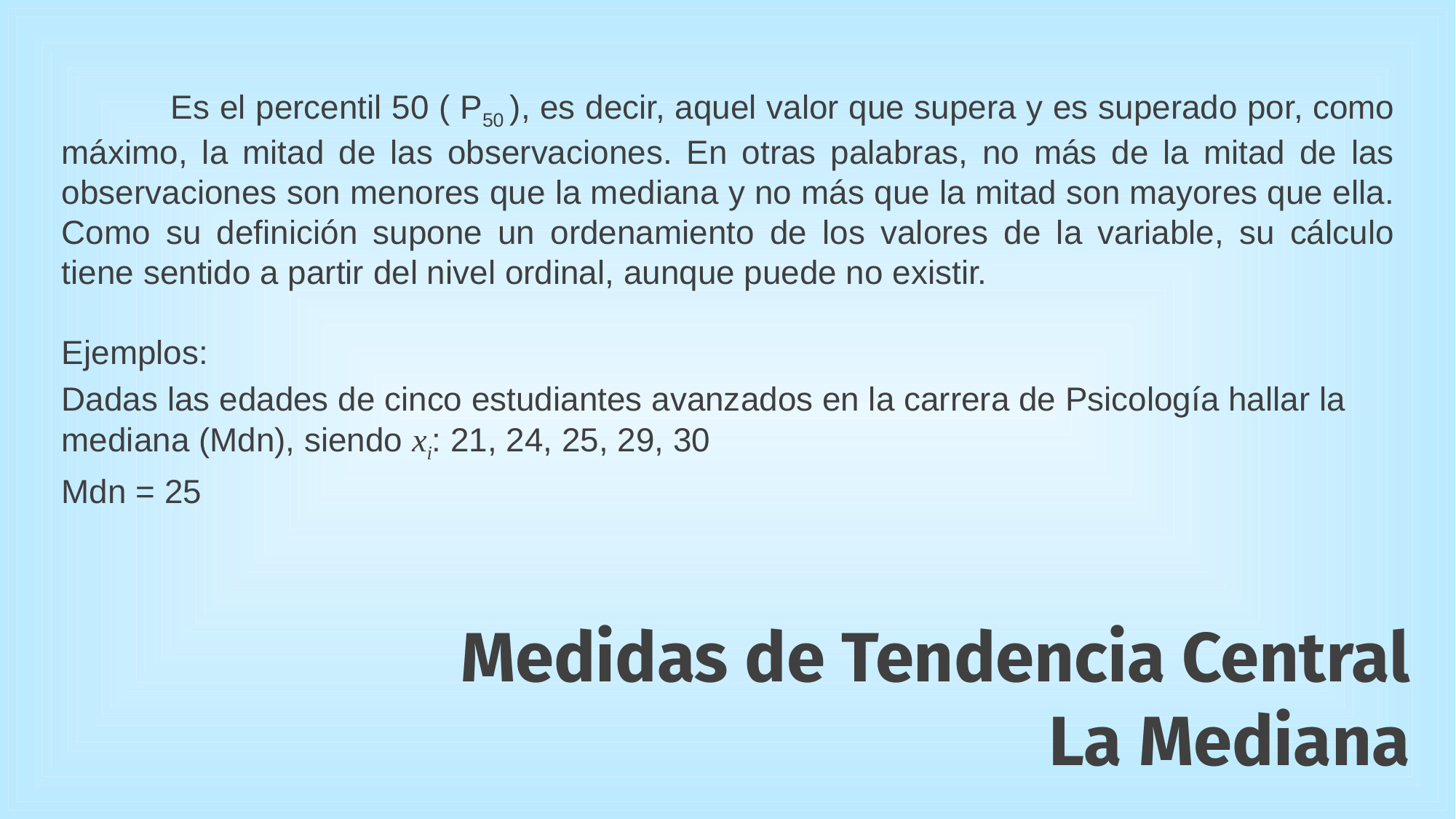

Es el percentil 50 ( P50 ), es decir, aquel valor que supera y es superado por, como máximo, la mitad de las observaciones. En otras palabras, no más de la mitad de las observaciones son menores que la mediana y no más que la mitad son mayores que ella. Como su definición supone un ordenamiento de los valores de la variable, su cálculo tiene sentido a partir del nivel ordinal, aunque puede no existir.

Ejemplos:
Dadas las edades de cinco estudiantes avanzados en la carrera de Psicología hallar la mediana (Mdn), siendo xi: 21, 24, 25, 29, 30
Mdn = 25
Medidas de Tendencia Central
La Mediana